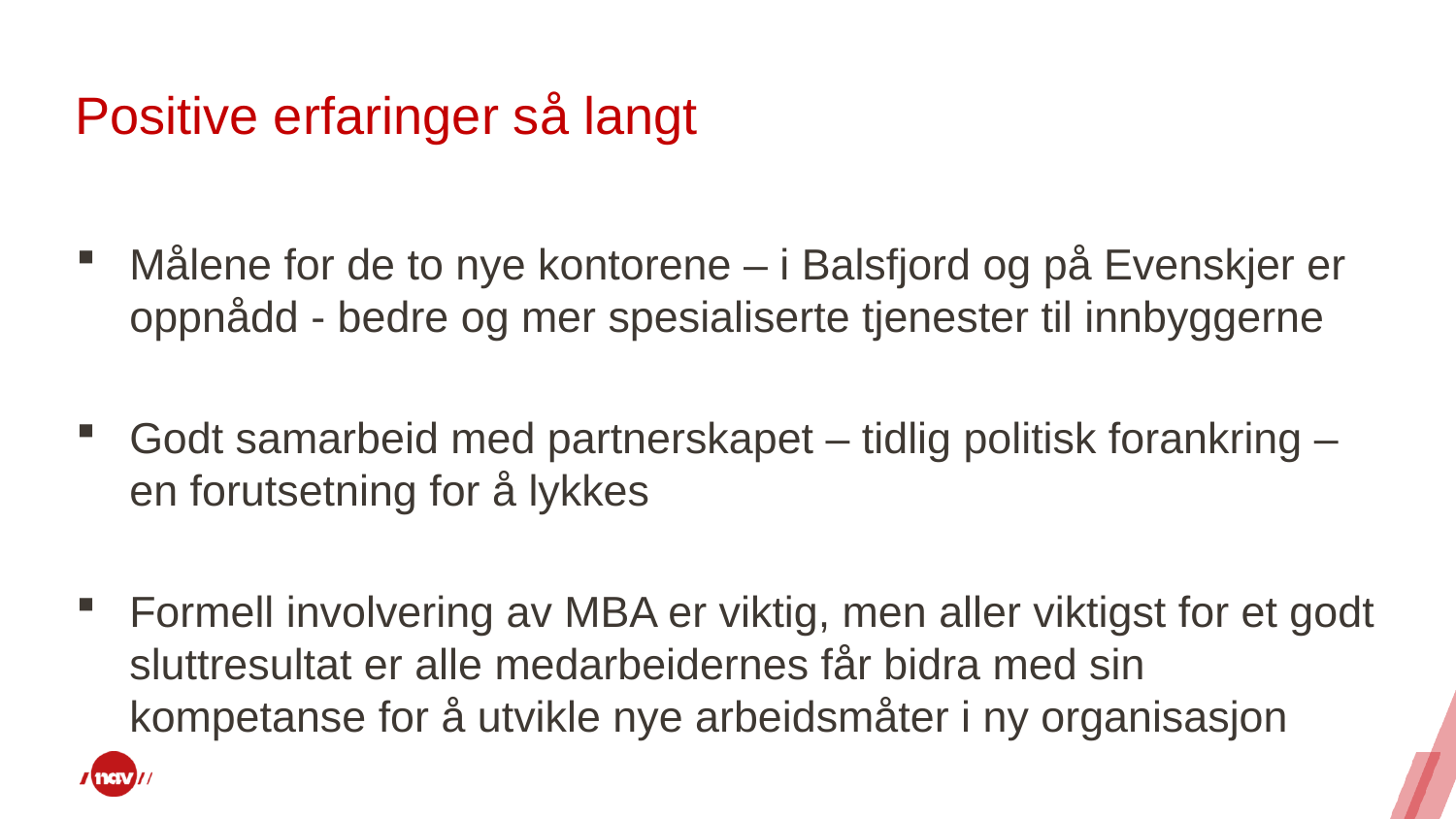

# Positive erfaringer så langt

Målene for de to nye kontorene – i Balsfjord og på Evenskjer er oppnådd - bedre og mer spesialiserte tjenester til innbyggerne

Godt samarbeid med partnerskapet – tidlig politisk forankring – en forutsetning for å lykkes

Formell involvering av MBA er viktig, men aller viktigst for et godt sluttresultat er alle medarbeidernes får bidra med sin kompetanse for å utvikle nye arbeidsmåter i ny organisasjon